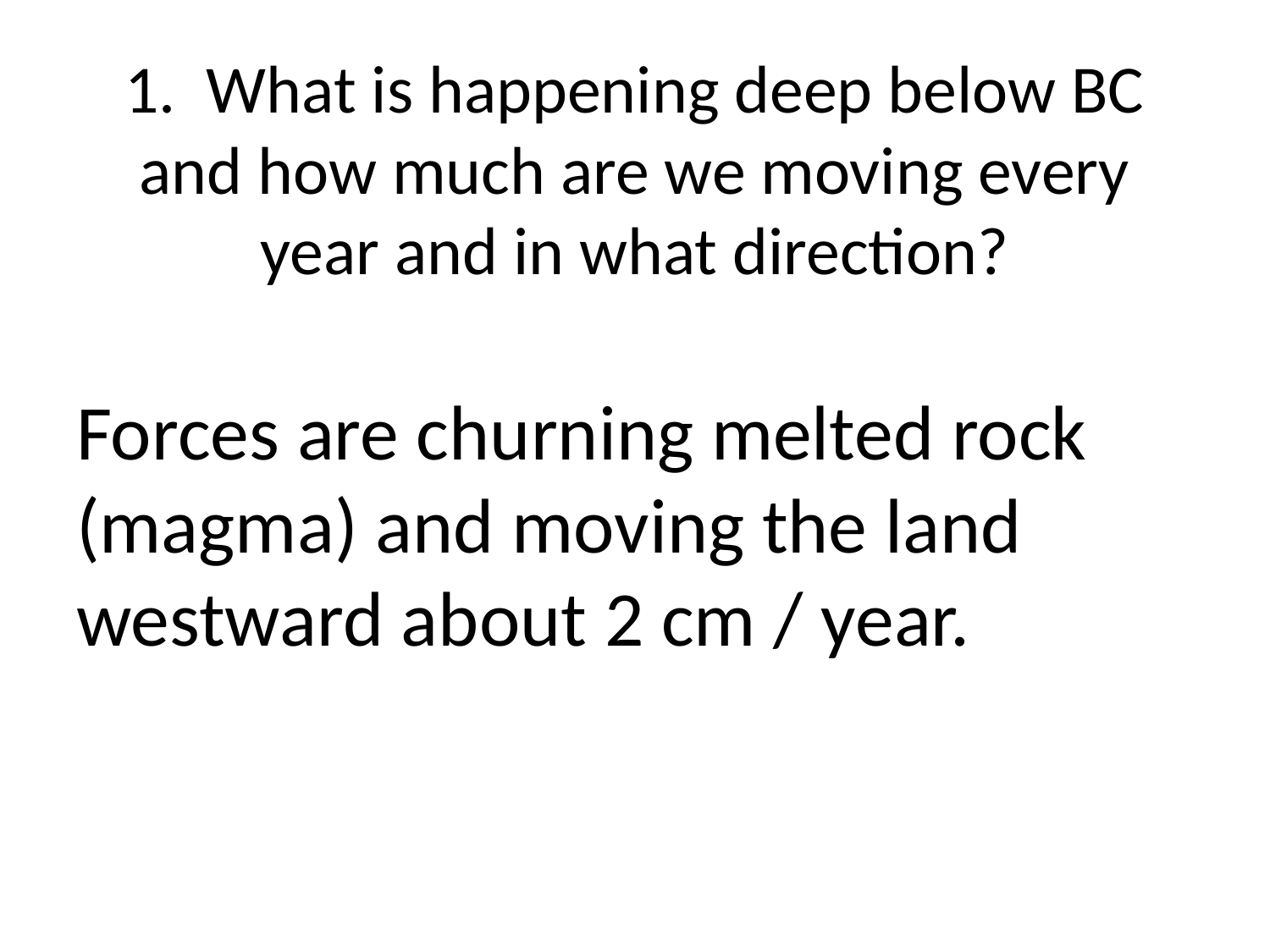

# 1.  What is happening deep below BC and how much are we moving every year and in what direction?
Forces are churning melted rock (magma) and moving the land westward about 2 cm / year.